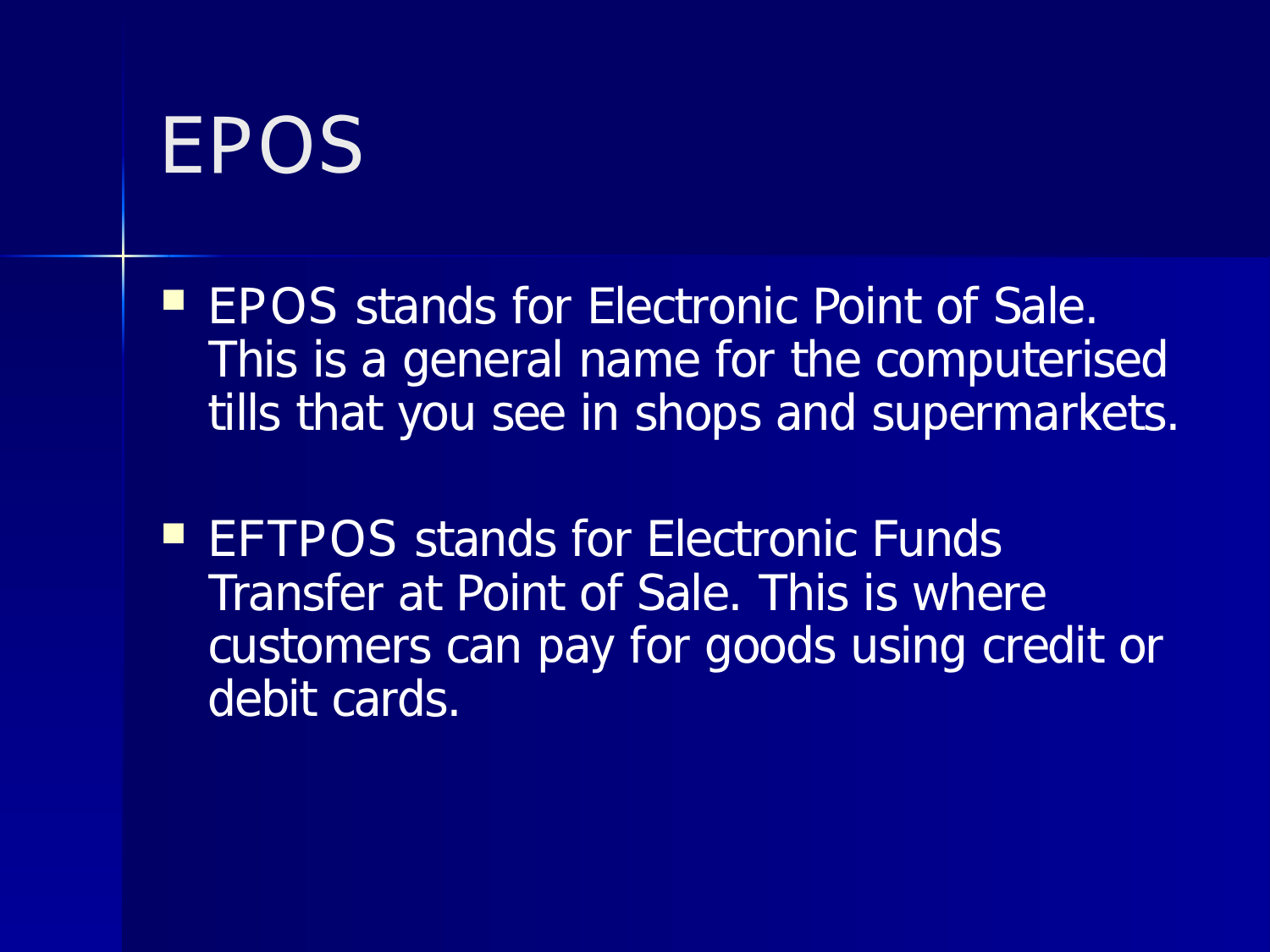

# EPOS
EPOS stands for Electronic Point of Sale. This is a general name for the computerised tills that you see in shops and supermarkets.

EFTPOS stands for Electronic Funds Transfer at Point of Sale. This is where customers can pay for goods using credit or debit cards.